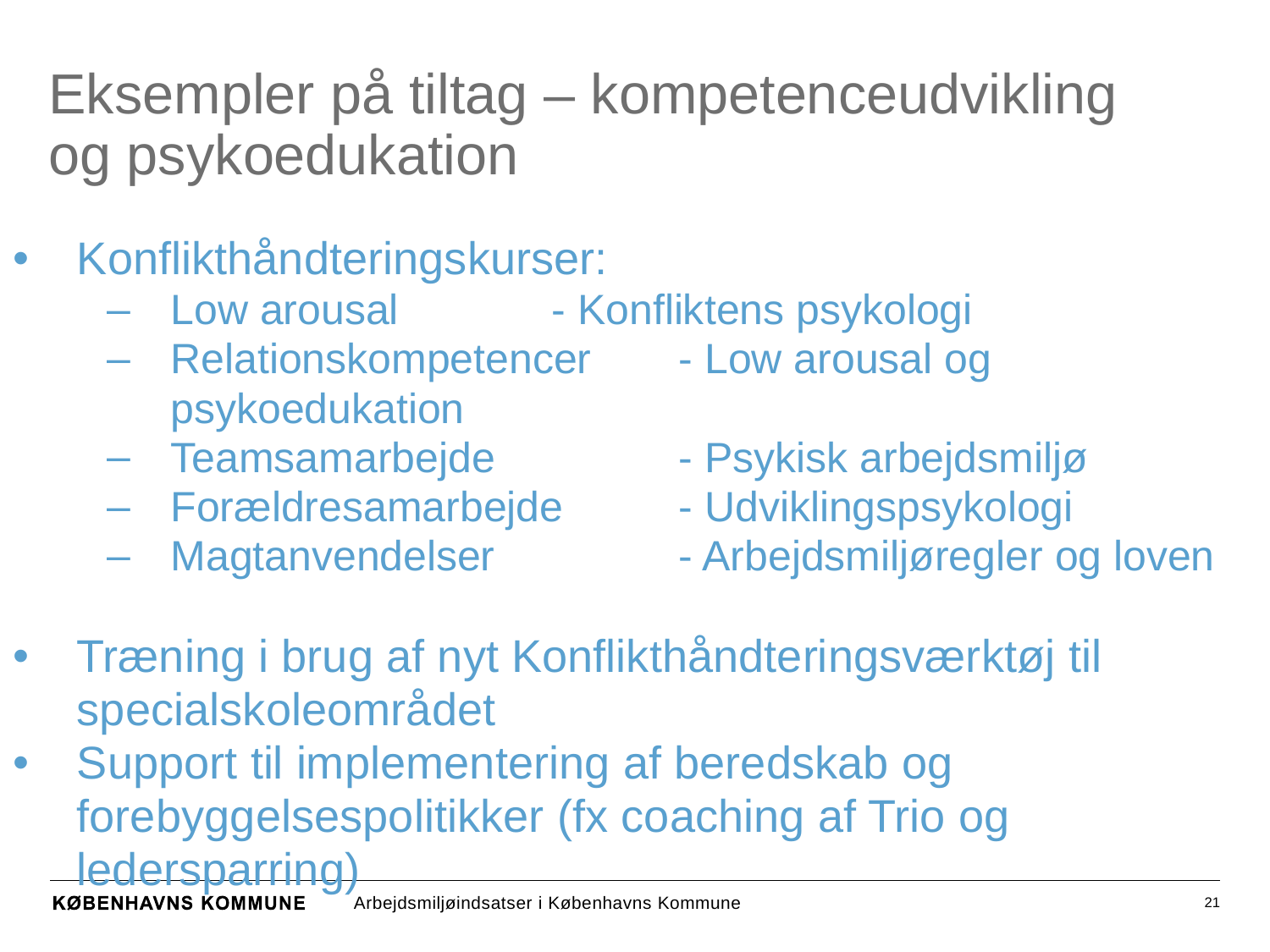

# Eksempler på tiltag – kompetenceudvikling og psykoedukation
Konflikthåndteringskurser:
Low arousal		- Konfliktens psykologi
Relationskompetencer	- Low arousal og psykoedukation
Teamsamarbejde		- Psykisk arbejdsmiljø
Forældresamarbejde	- Udviklingspsykologi
Magtanvendelser		- Arbejdsmiljøregler og loven

Træning i brug af nyt Konflikthåndteringsværktøj til specialskoleområdet
Support til implementering af beredskab og forebyggelsespolitikker (fx coaching af Trio og ledersparring)
21